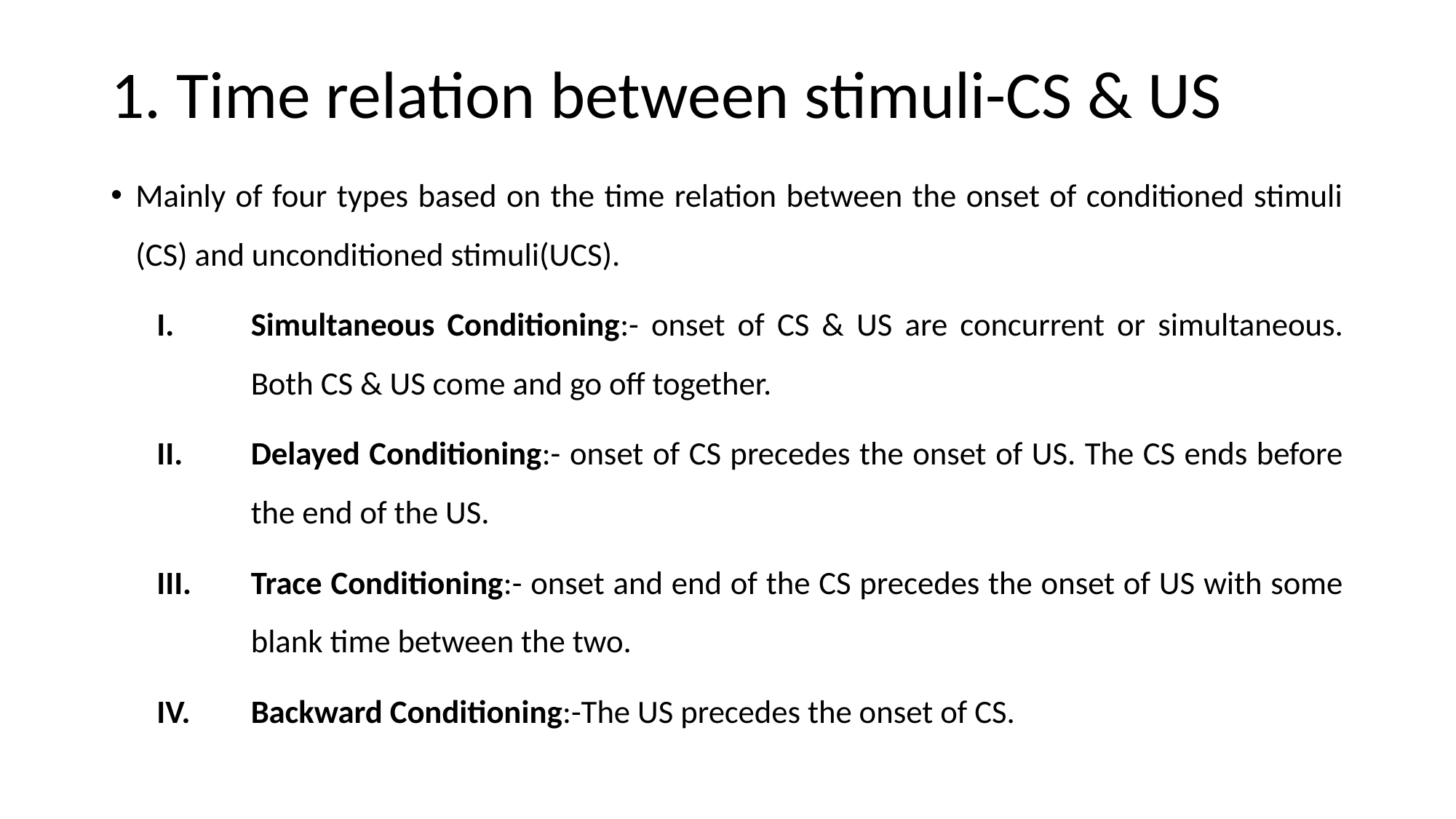

# 1. Time relation between stimuli-CS & US
Mainly of four types based on the time relation between the onset of conditioned stimuli (CS) and unconditioned stimuli(UCS).
Simultaneous Conditioning:- onset of CS & US are concurrent or simultaneous. Both CS & US come and go off together.
Delayed Conditioning:- onset of CS precedes the onset of US. The CS ends before the end of the US.
Trace Conditioning:- onset and end of the CS precedes the onset of US with some blank time between the two.
Backward Conditioning:-The US precedes the onset of CS.